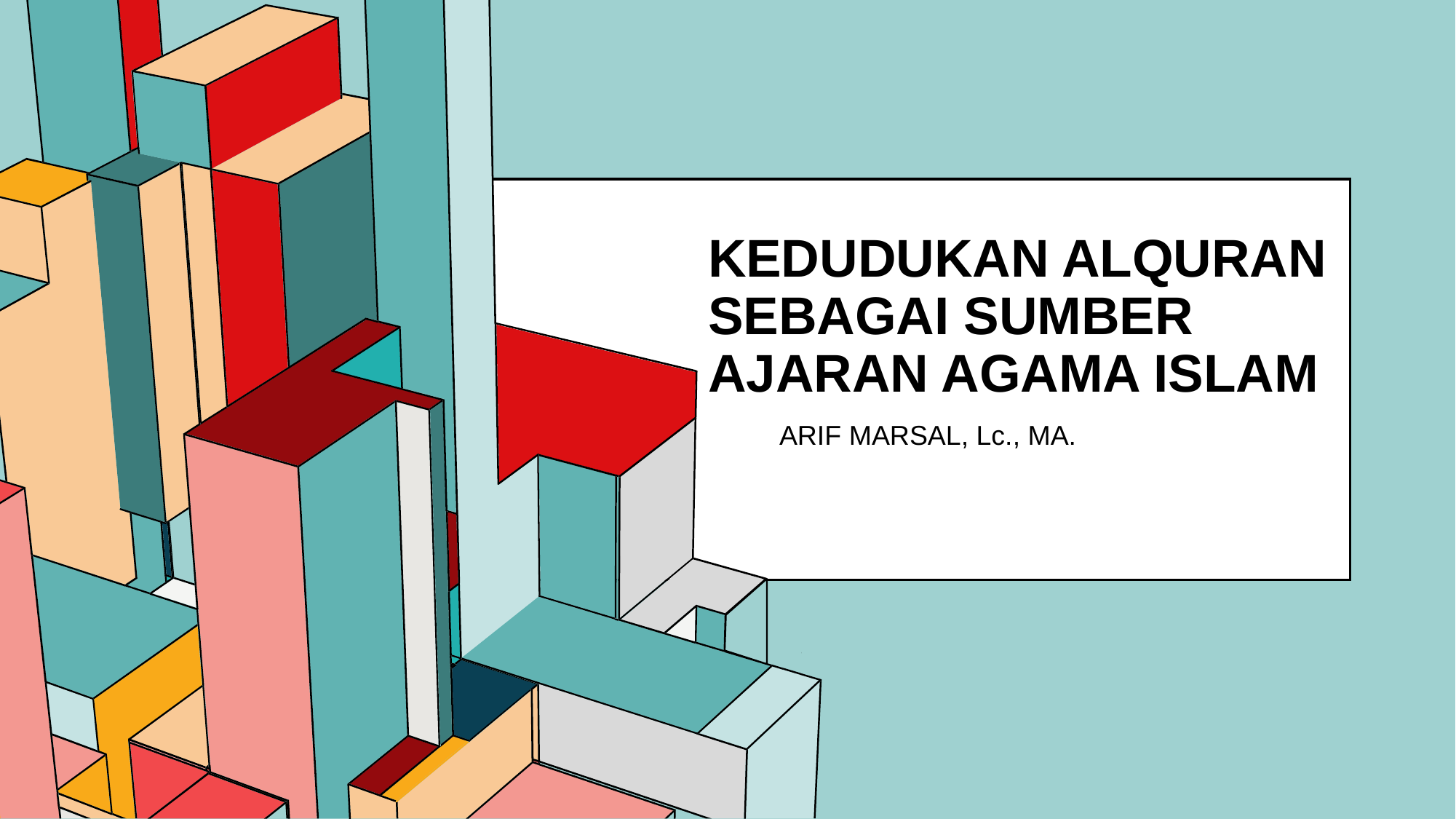

# Kedudukan alQuran sebagai Sumber Ajaran Agama Islam
ARIF MARSAL, Lc., MA.